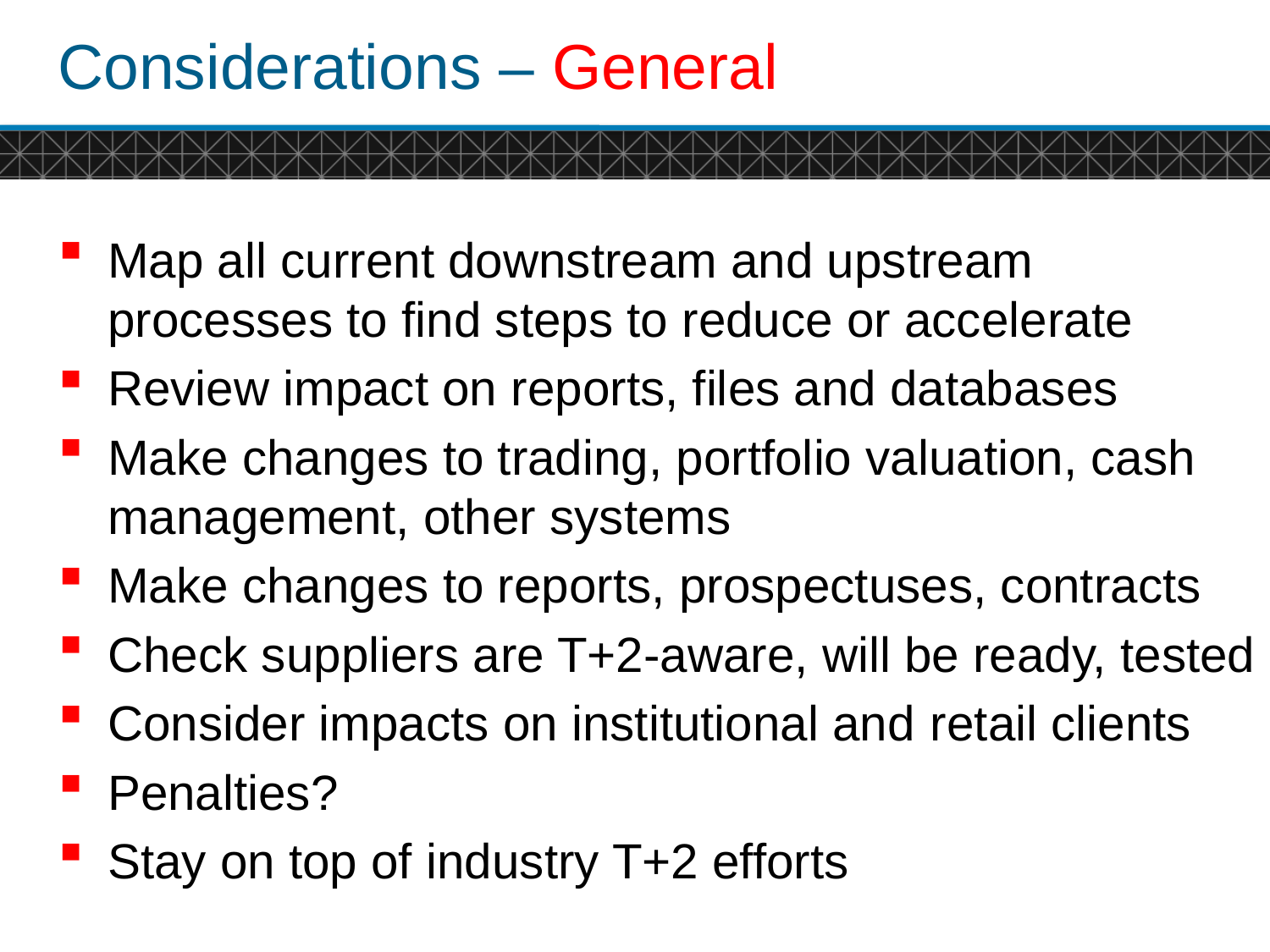

# Considerations – General
Map all current downstream and upstream processes to find steps to reduce or accelerate
Review impact on reports, files and databases
Make changes to trading, portfolio valuation, cash management, other systems
Make changes to reports, prospectuses, contracts
Check suppliers are T+2-aware, will be ready, tested
Consider impacts on institutional and retail clients
Penalties?
Stay on top of industry T+2 efforts